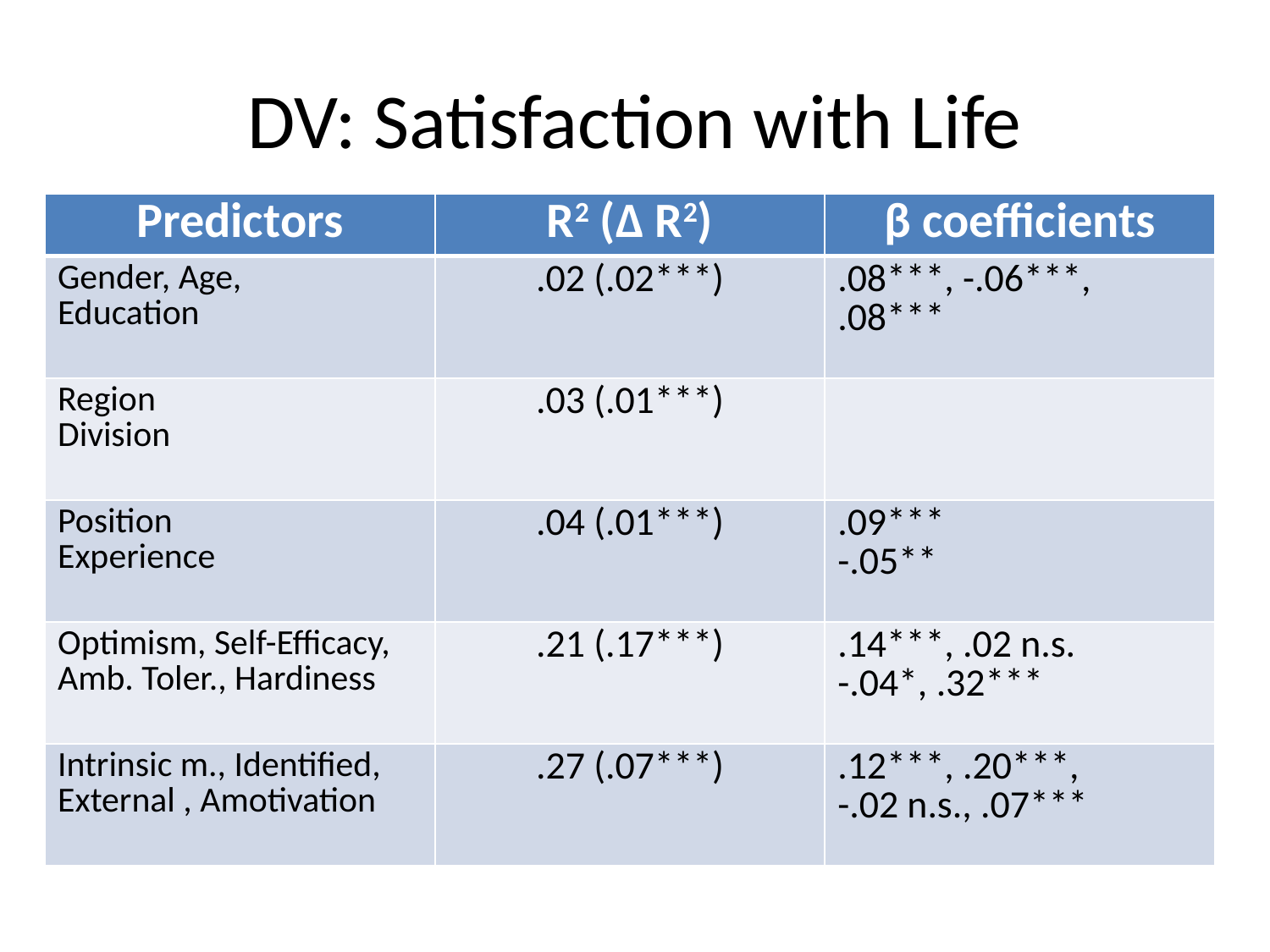

# DV: Satisfaction with Life
| Predictors | R2 (Δ R2) | β coefficients |
| --- | --- | --- |
| Gender, Age, Education | .02 (.02\*\*\*) | .08\*\*\*, -.06\*\*\*, .08\*\*\* |
| Region Division | .03 (.01\*\*\*) |  |
| Position Experience | .04 (.01\*\*\*) | .09\*\*\* -.05\*\* |
| Optimism, Self-Efficacy, Amb. Toler., Hardiness | .21 (.17\*\*\*) | .14\*\*\*, .02 n.s. -.04\*, .32\*\*\* |
| Intrinsic m., Identified, External , Amotivation | .27 (.07\*\*\*) | .12\*\*\*, .20\*\*\*, -.02 n.s., .07\*\*\* |